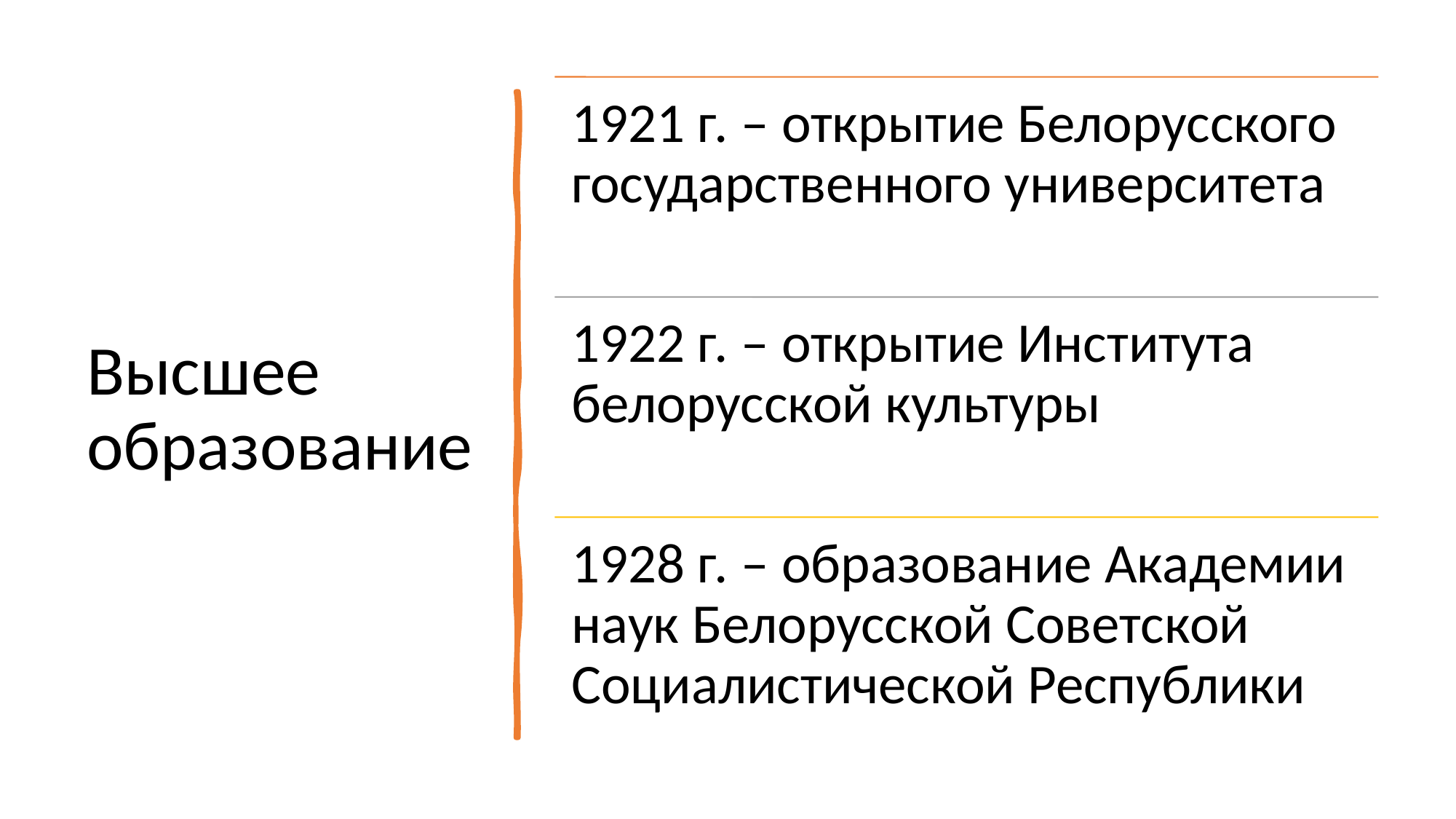

1921 г. – открытие Белорусского государственного университета
1922 г. – открытие Института белорусской культуры
1928 г. – образование Академии наук Белорусской Советской Социалистической Республики
# Высшее образование